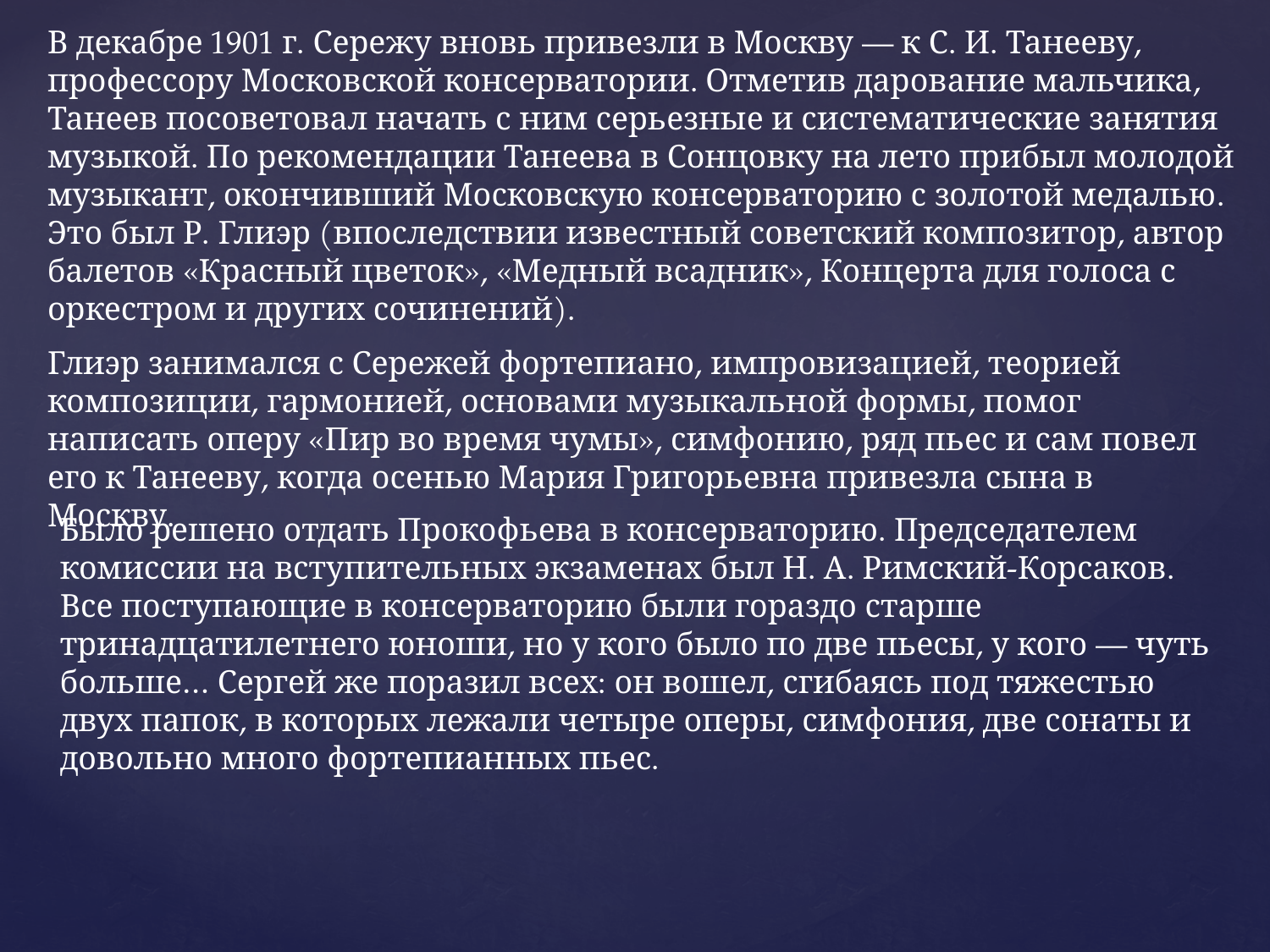

В декабре 1901 г. Сережу вновь привезли в Москву — к С. И. Танееву, профессору Московской консерватории. Отметив дарование мальчика, Танеев посоветовал начать с ним серьезные и систематические занятия музыкой. По рекомендации Танеева в Сонцовку на лето прибыл молодой музыкант, окончивший Московскую консерваторию с золотой медалью. Это был Р. Глиэр (впоследствии известный советский композитор, автор балетов «Красный цветок», «Медный всадник», Концерта для голоса с оркестром и других сочинений).
Глиэр занимался с Сережей фортепиано, импровизацией, теорией композиции, гармонией, основами музыкальной формы, помог написать оперу «Пир во время чумы», симфонию, ряд пьес и сам повел его к Танееву, когда осенью Мария Григорьевна привезла сына в Москву.
Было решено отдать Прокофьева в консерваторию. Председателем комиссии на вступительных экзаменах был Н. А. Римский-Корсаков. Все поступающие в консерваторию были гораздо старше тринадцатилетнего юноши, но у кого было по две пьесы, у кого — чуть больше… Сергей же поразил всех: он вошел, сгибаясь под тяжестью двух папок, в которых лежали четыре оперы, симфония, две сонаты и довольно много фортепианных пьес.